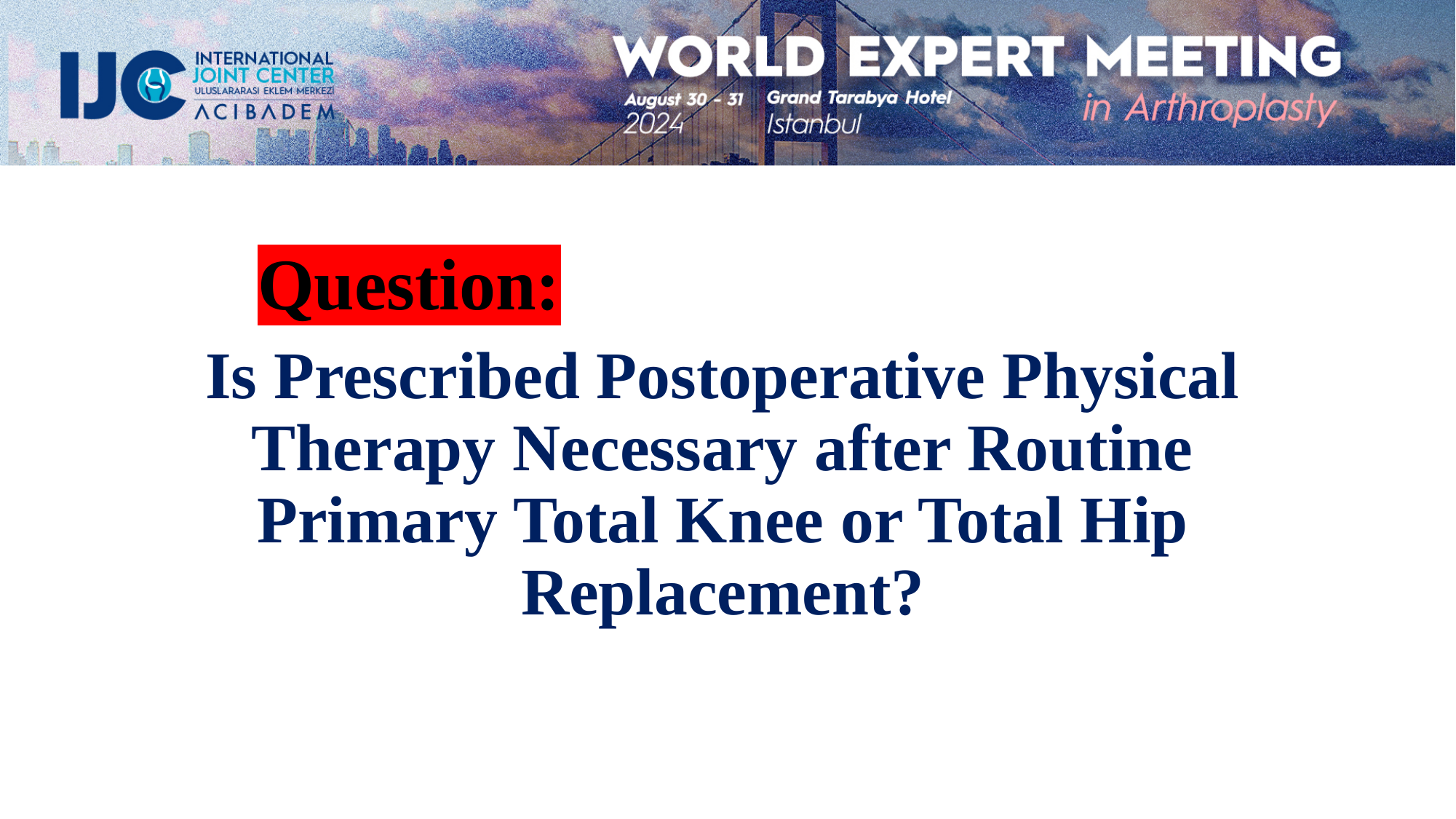

Question:
Is Prescribed Postoperative Physical Therapy Necessary after Routine Primary Total Knee or Total Hip Replacement?